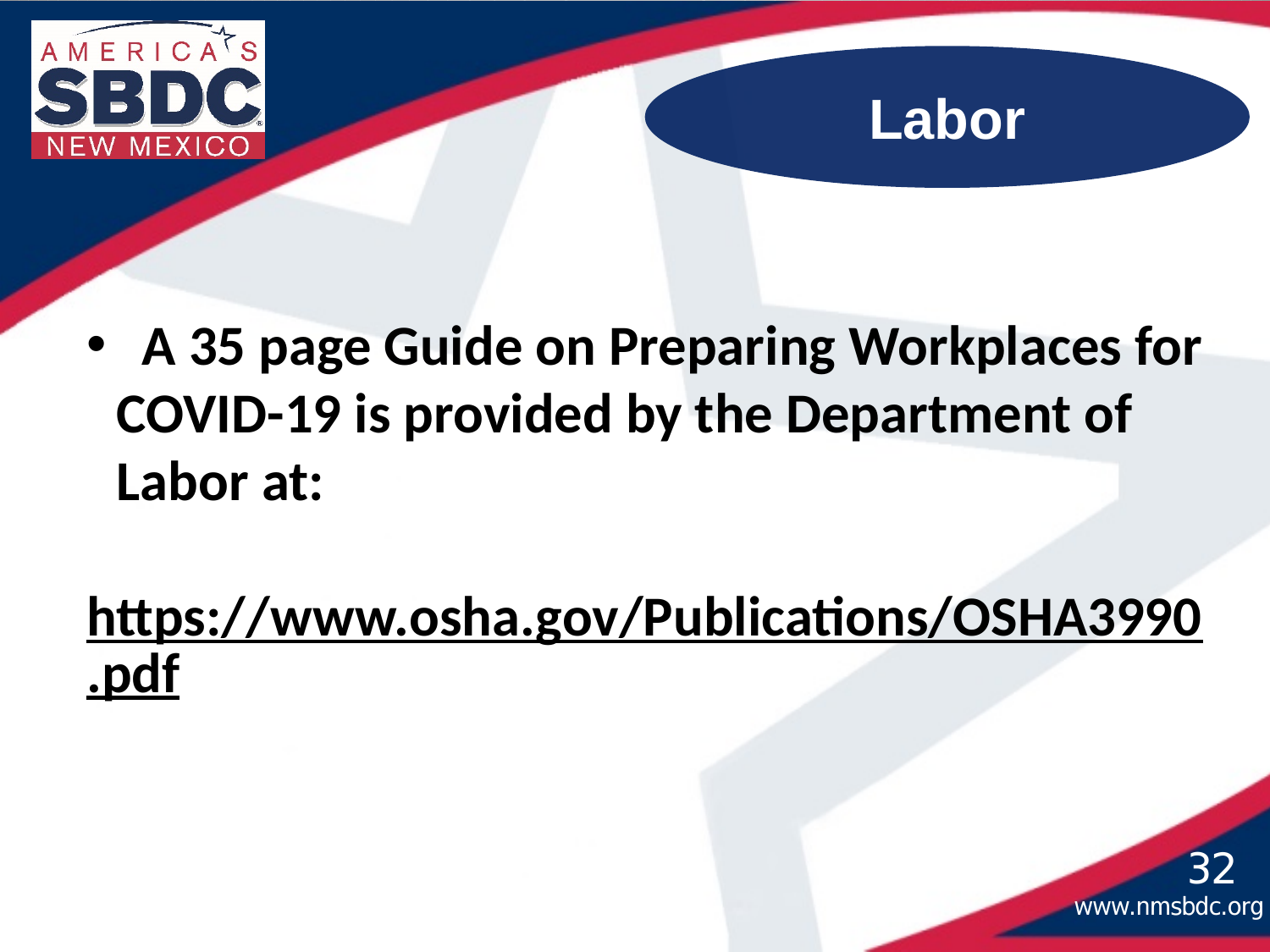

Labor
  A 35 page Guide on Preparing Workplaces for COVID-19 is provided by the Department of Labor at:

https://www.osha.gov/Publications/OSHA3990.pdf
32